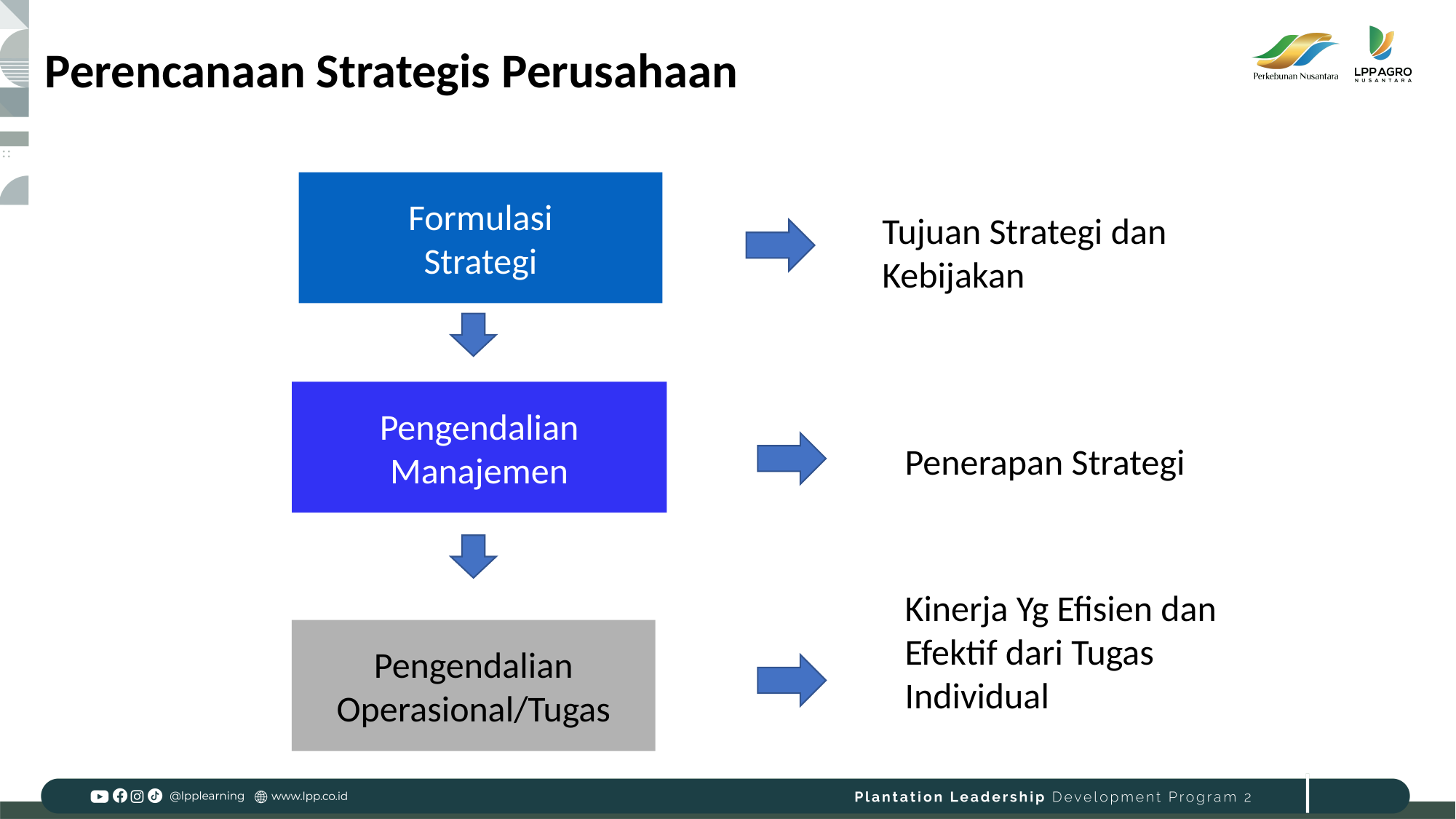

Perencanaan Strategis Perusahaan
Formulasi
Strategi
Tujuan Strategi dan Kebijakan

Pengendalian
Manajemen

Penerapan Strategi

Kinerja Yg Efisien dan Efektif dari Tugas Individual
Pengendalian
Operasional/Tugas

9